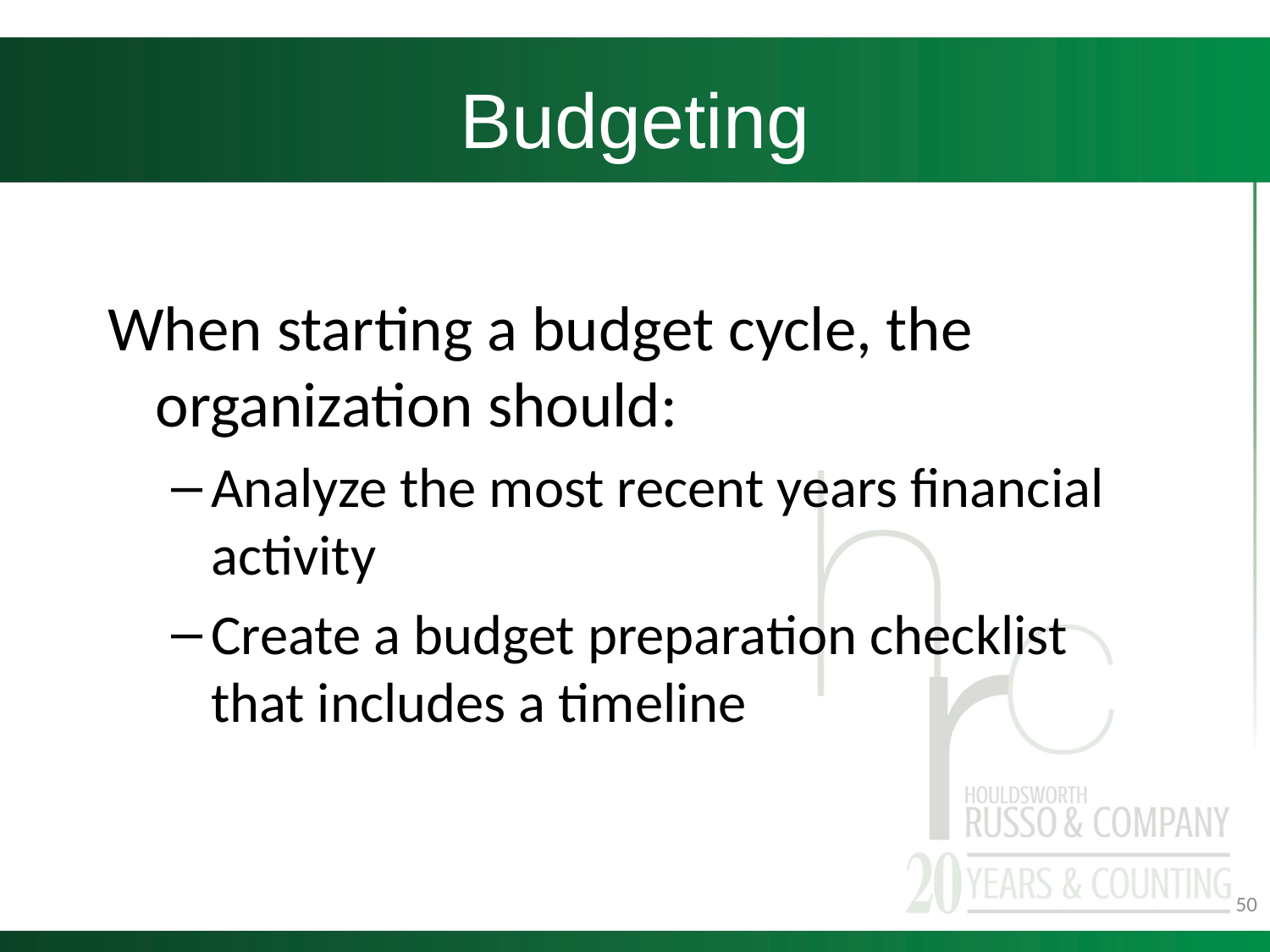

# Budgeting

When starting a budget cycle, the organization should:
Analyze the most recent years financial activity
Create a budget preparation checklist that includes a timeline

50